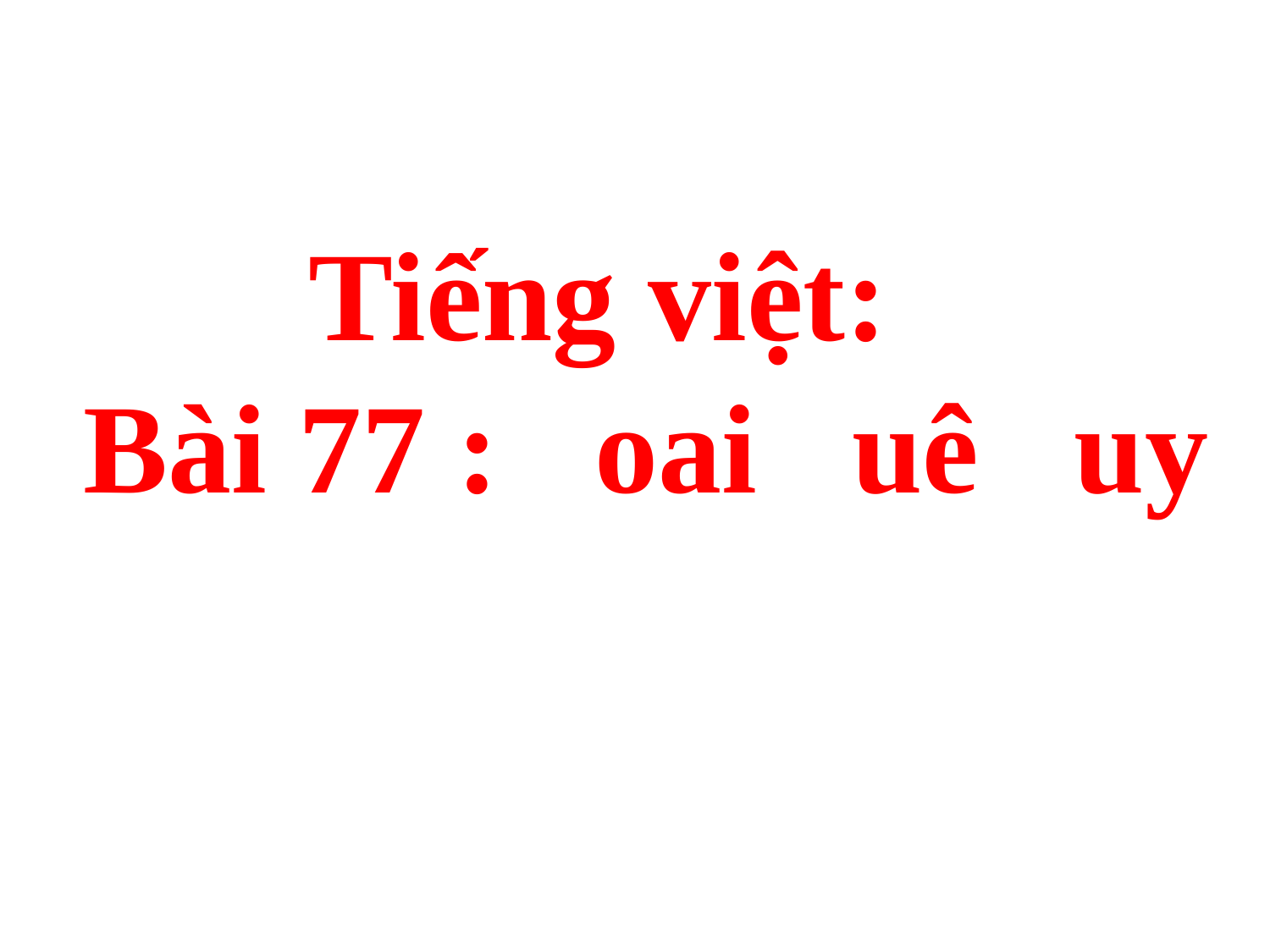

Tiếng việt:
 Bài 77 :   oai   uê   uy